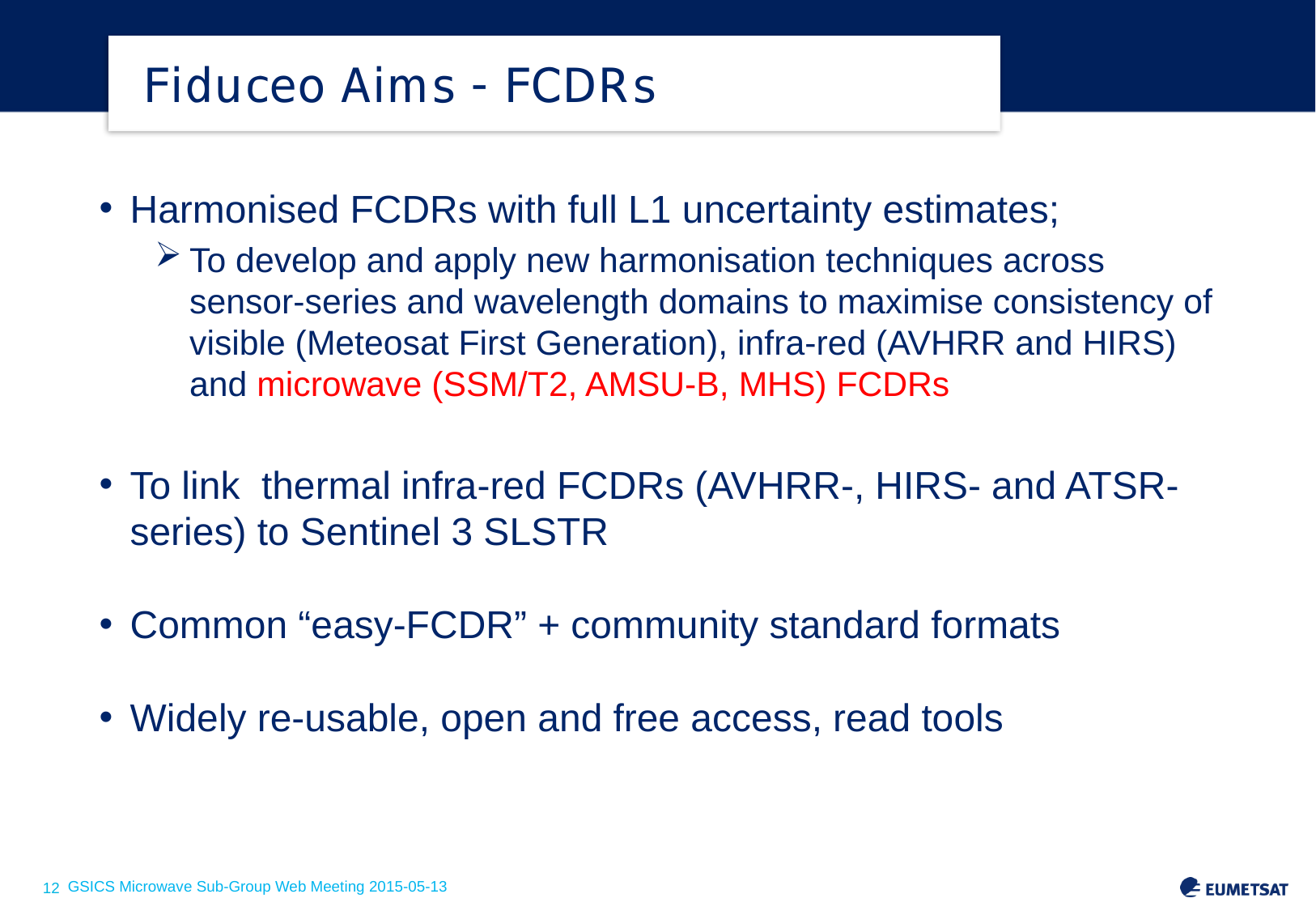

# Fiduceo Aims - FCDRs
Harmonised FCDRs with full L1 uncertainty estimates;
To develop and apply new harmonisation techniques across sensor-series and wavelength domains to maximise consistency of visible (Meteosat First Generation), infra-red (AVHRR and HIRS) and microwave (SSM/T2, AMSU-B, MHS) FCDRs

To link  thermal infra-red FCDRs (AVHRR-, HIRS- and ATSR-series) to Sentinel 3 SLSTR

Common “easy-FCDR” + community standard formats

Widely re-usable, open and free access, read tools